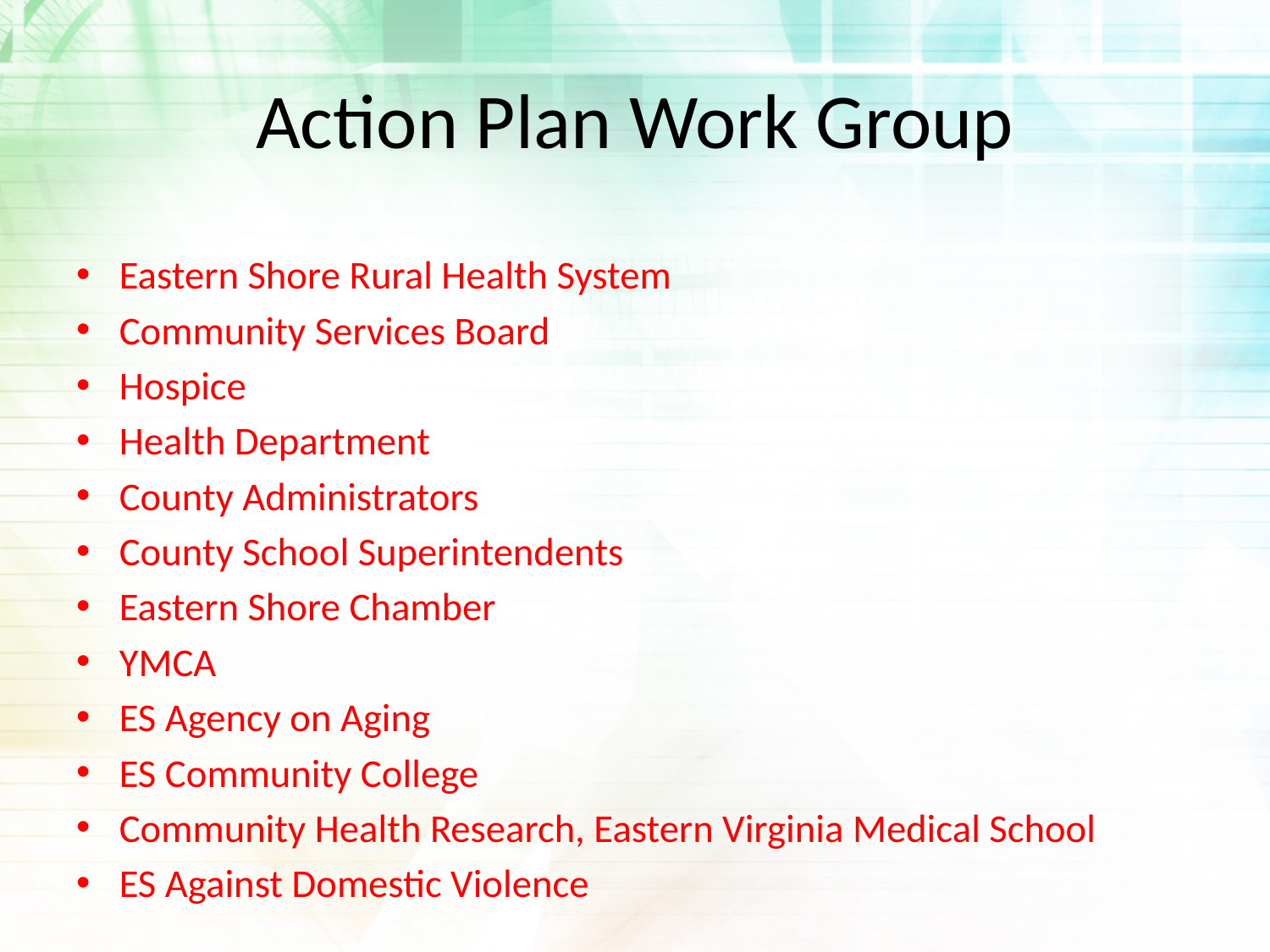

# Action Plan Work Group
Eastern Shore Rural Health System
Community Services Board
Hospice
Health Department
County Administrators
County School Superintendents
Eastern Shore Chamber
YMCA
ES Agency on Aging
ES Community College
Community Health Research, Eastern Virginia Medical School
ES Against Domestic Violence
15